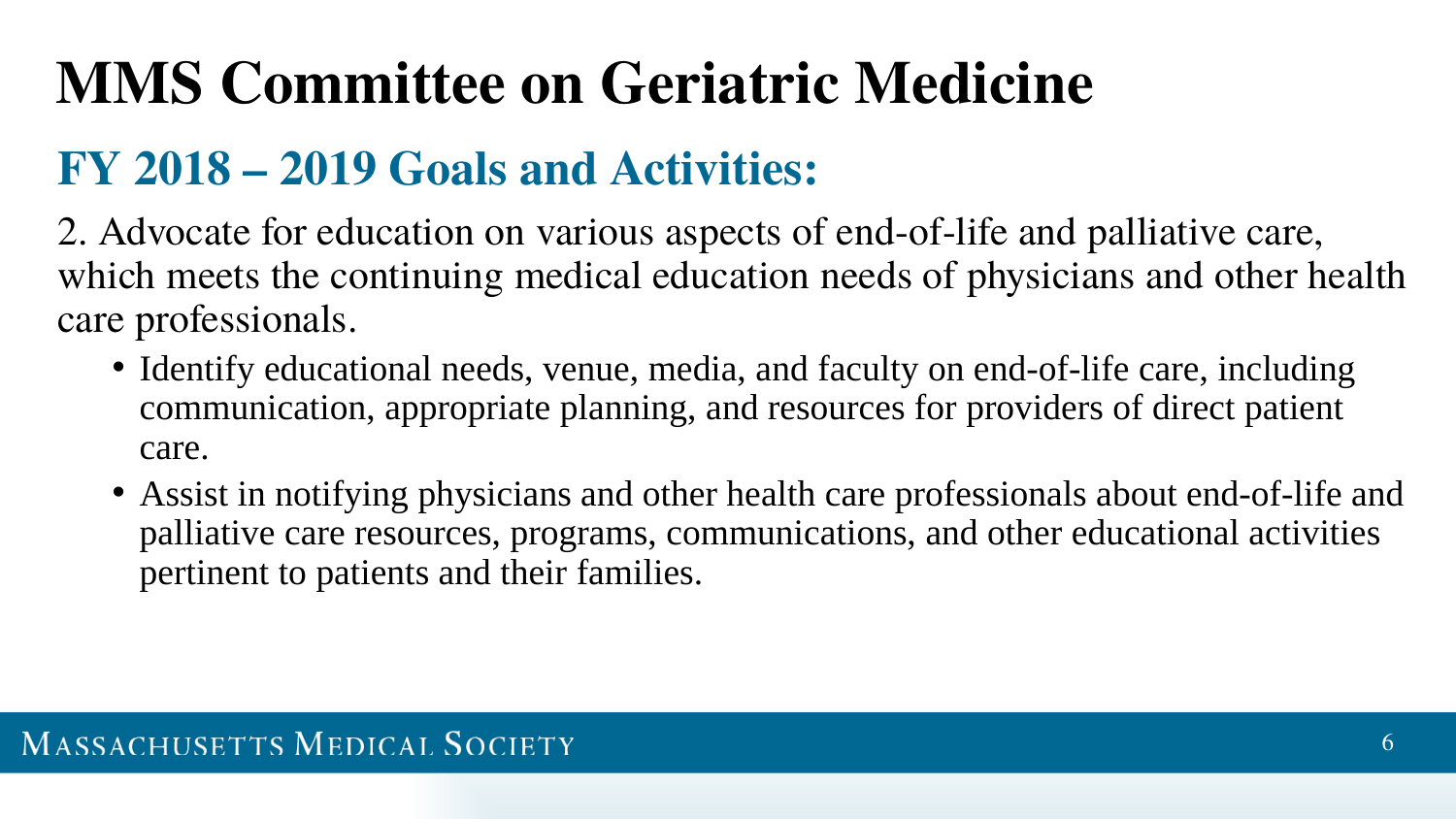

# MMS Committee on Geriatric Medicine
FY 2018 – 2019 Goals and Activities:
2. Advocate for education on various aspects of end-of-life and palliative care, which meets the continuing medical education needs of physicians and other health care professionals.
Identify educational needs, venue, media, and faculty on end-of-life care, including communication, appropriate planning, and resources for providers of direct patient care.
Assist in notifying physicians and other health care professionals about end-of-life and palliative care resources, programs, communications, and other educational activities pertinent to patients and their families.

6